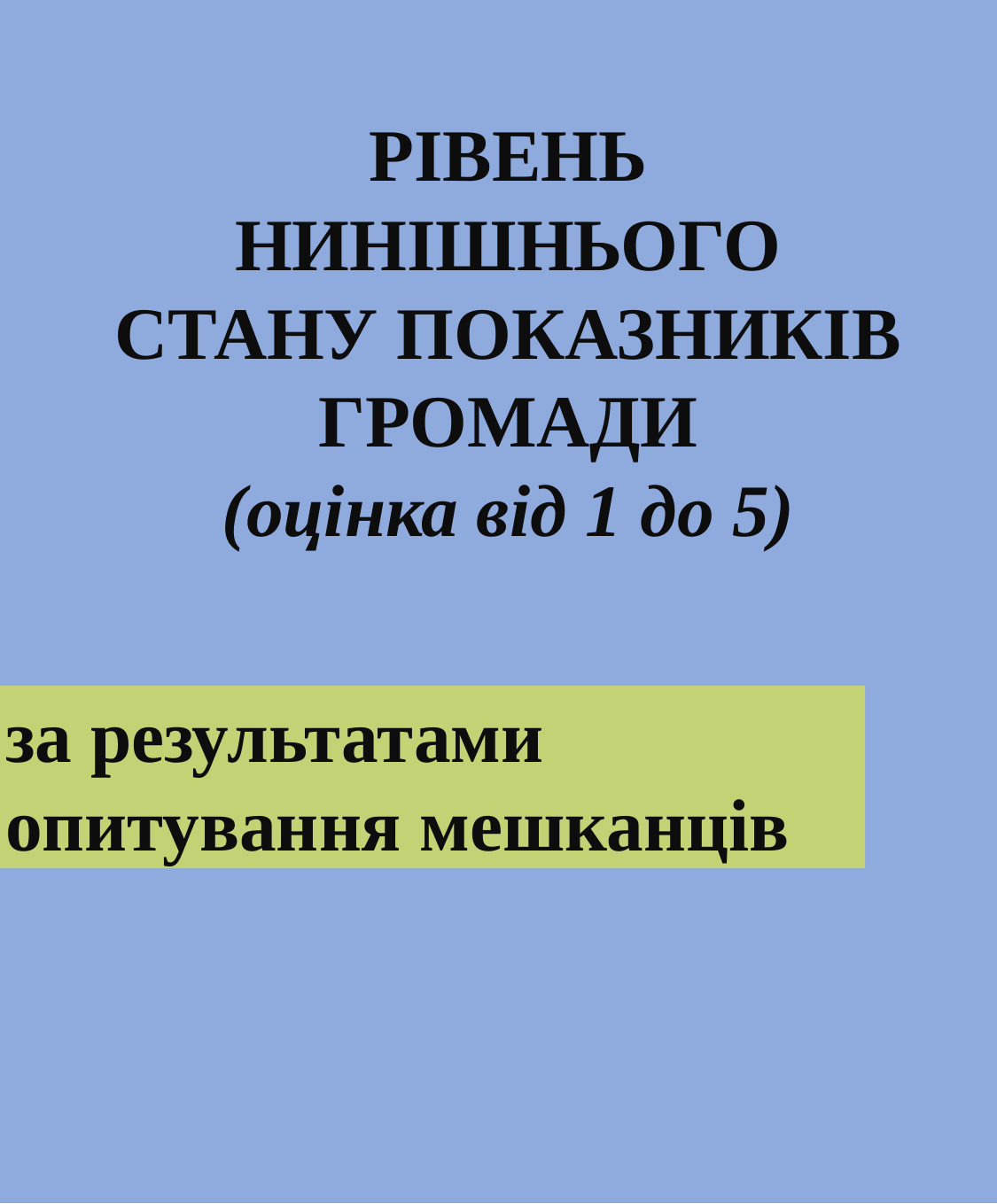

РІВЕНЬ НИНІШНЬОГО СТАНУ ПОКАЗНИКІВ ГРОМАДИ
(оцінка від 1 до 5)
за результатами опитування мешканців